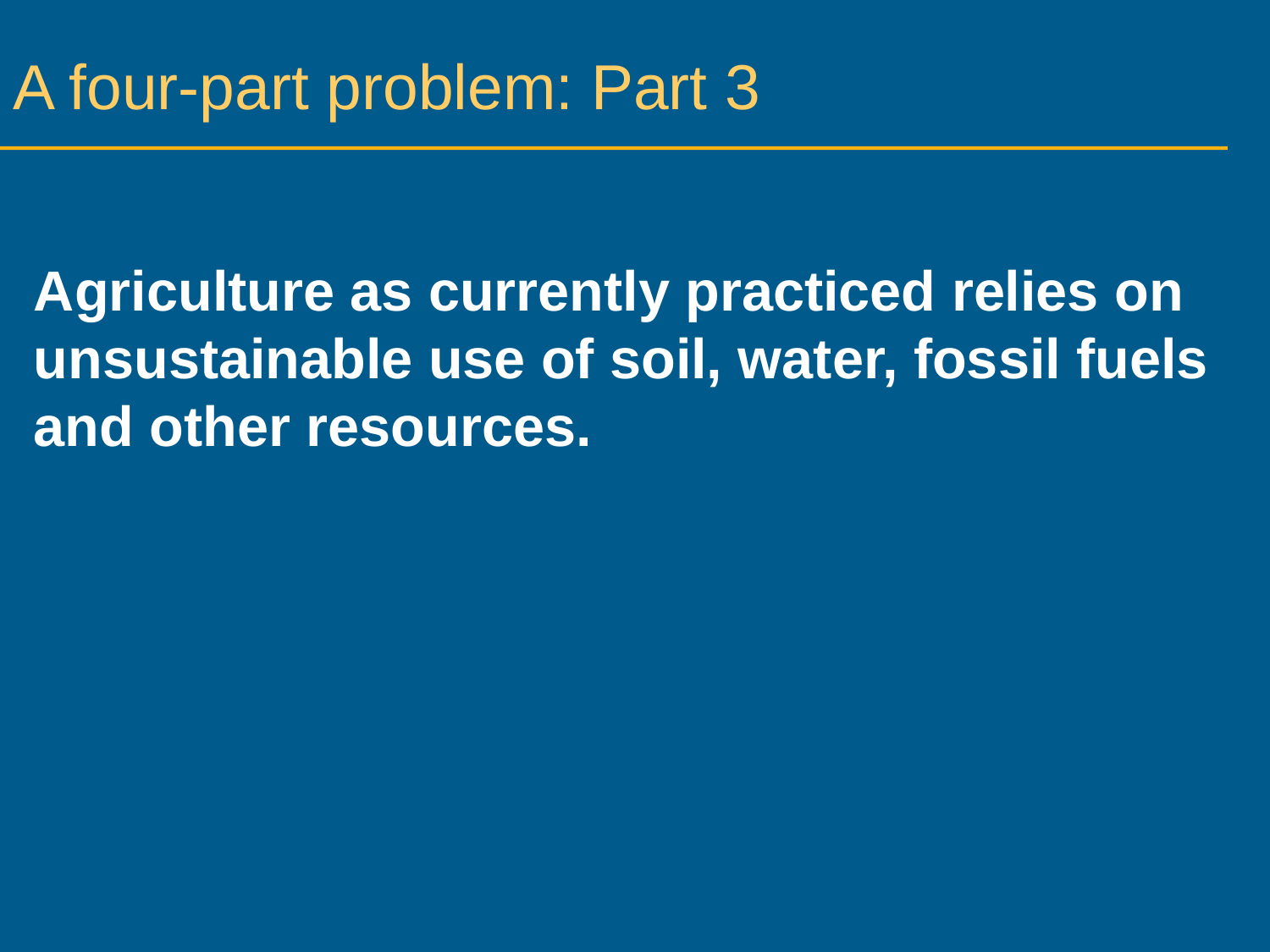

# A four-part problem: Part 3

Agriculture as currently practiced relies on unsustainable use of soil, water, fossil fuels and other resources.